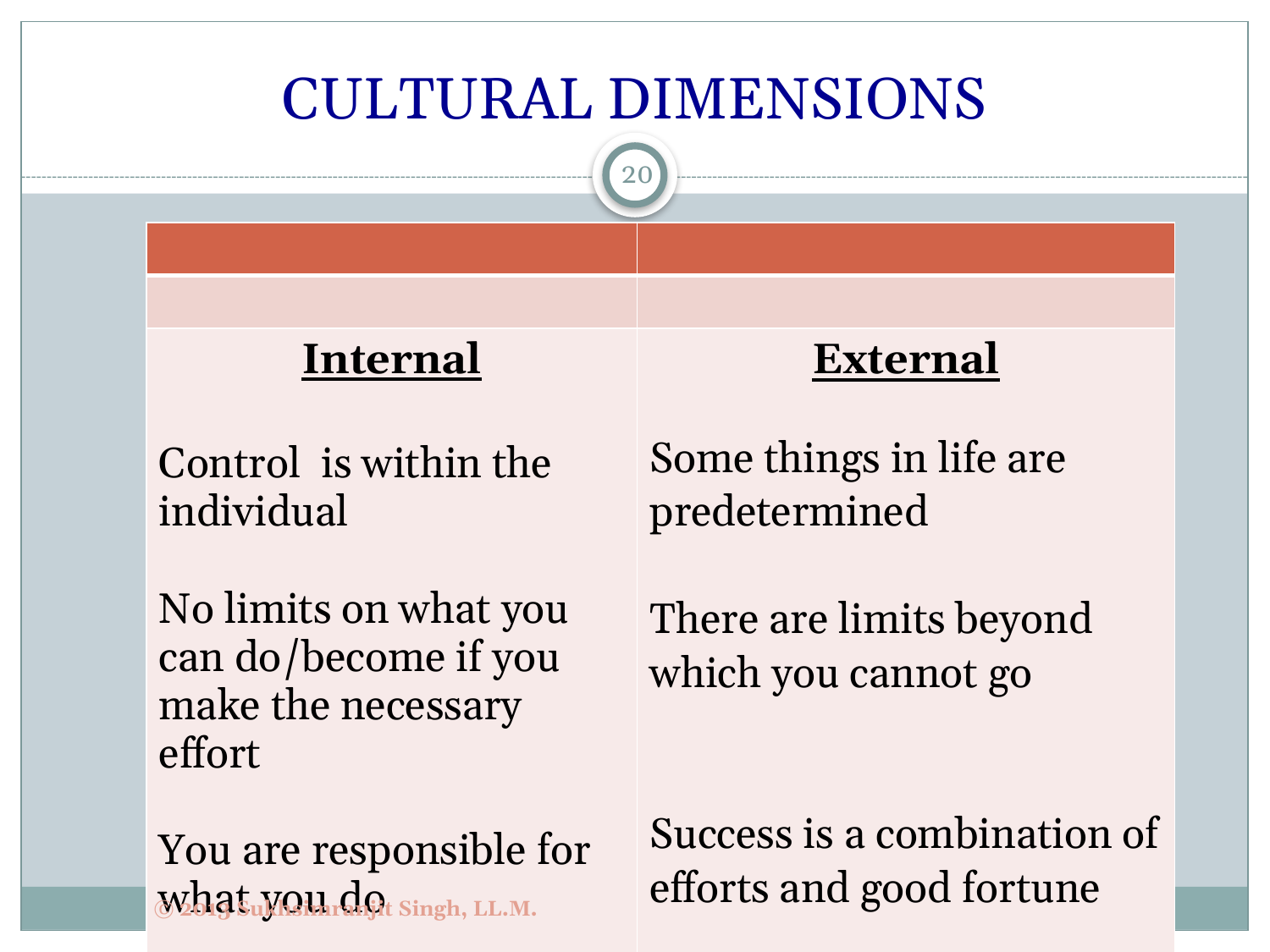

# CULTURAL DIMENSIONS
20
|  |  |
| --- | --- |
|  |  |
| Internal Control is within the individual No limits on what you can do/become if you make the necessary effort You are responsible for what you do | External Some things in life are predetermined There are limits beyond which you cannot go Success is a combination of efforts and good fortune |
© 2013 Sukhsimranjit Singh, LL.M.